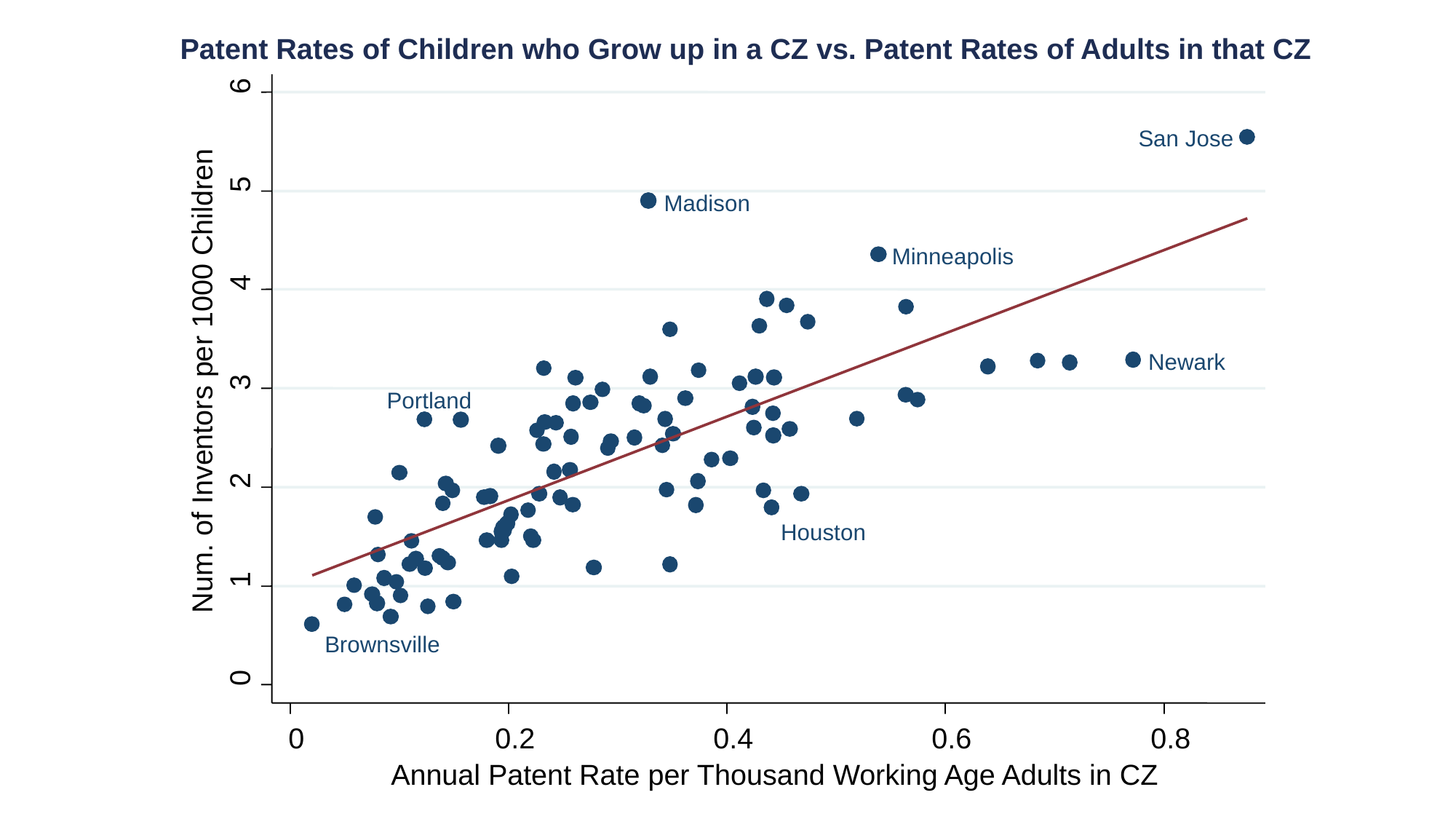

6

San Jose

5
Madison

Minneapolis

4

Newark

3
Num. of Inventors per 1000 Children

Portland

2

Houston

1

Brownsville
0

0
0.2
0.4
0.6
0.8
Annual Patent Rate per Thousand Working Age Adults in CZ
Patent Rates of Children who Grow up in a CZ vs. Patent Rates of Adults in that CZ